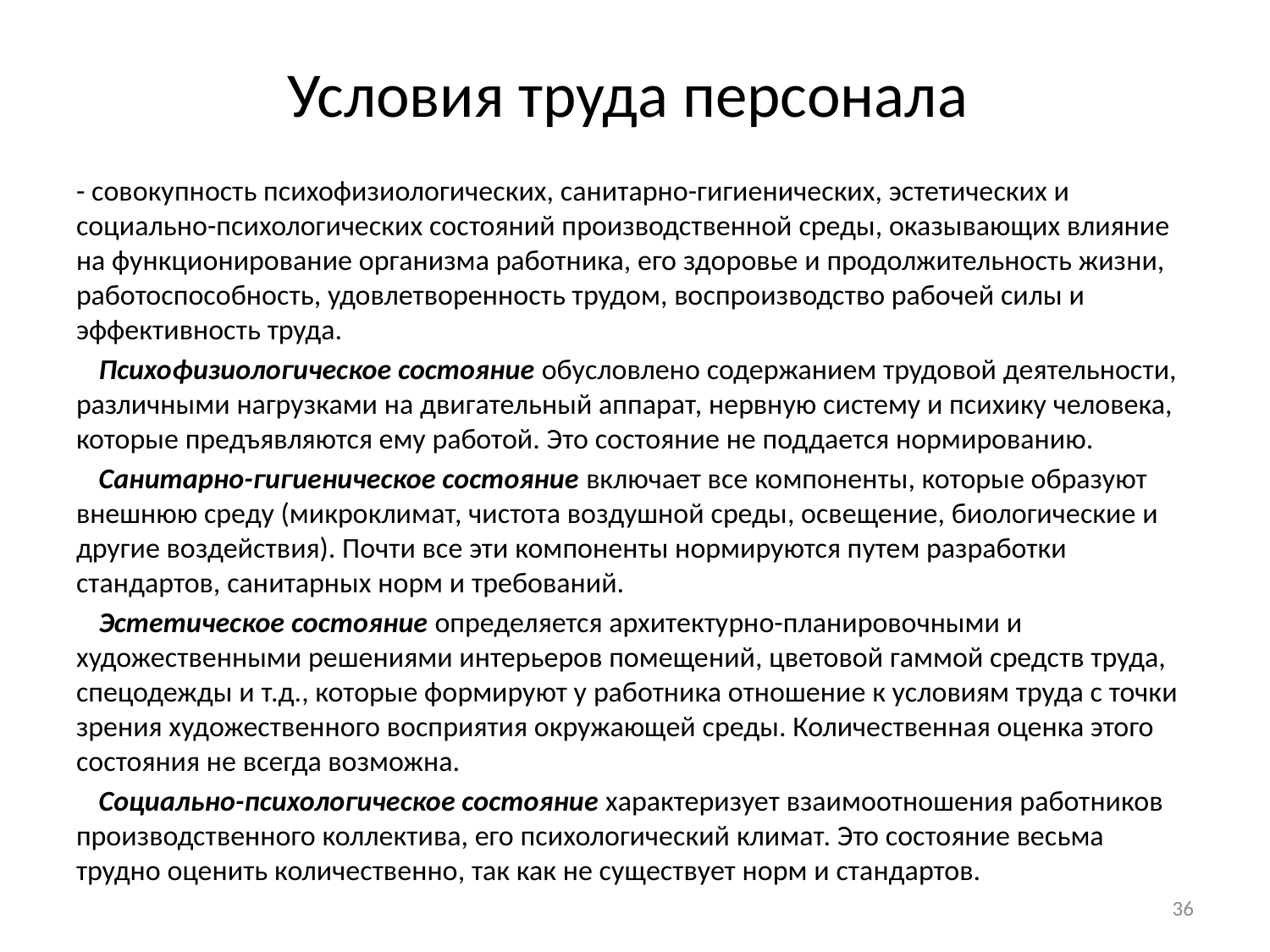

# Условия труда персонала
- совокупность психофизиологических, санитарно-гигиенических, эстетических и социально-психологических состояний производственной среды, оказывающих влияние на функционирование организма работника, его здоровье и продолжительность жизни, работоспособность, удовлетворенность трудом, воспроизводство рабочей силы и эффективность труда.
Психофизиологическое состояние обусловлено содержанием трудовой деятельности, различными нагрузками на двигательный аппарат, нервную систему и психику человека, которые предъявляются ему работой. Это состояние не поддается нормированию.
Санитарно-гигиеническое состояние включает все компоненты, которые образуют внешнюю среду (микроклимат, чистота воздушной среды, освещение, биологические и другие воздействия). Почти все эти компоненты нормируются путем разработки стандартов, санитарных норм и требований.
Эстетическое состояние определяется архитектурно-планировочными и художественными решениями интерьеров помещений, цветовой гаммой средств труда, спецодежды и т.д., которые формируют у работника отношение к условиям труда с точки зрения художественного восприятия окружающей среды. Количественная оценка этого состояния не всегда возможна.
Социально-психологическое состояние характеризует взаимоотношения работников производственного коллектива, его психологический климат. Это состояние весьма трудно оценить количественно, так как не существует норм и стандартов.

36